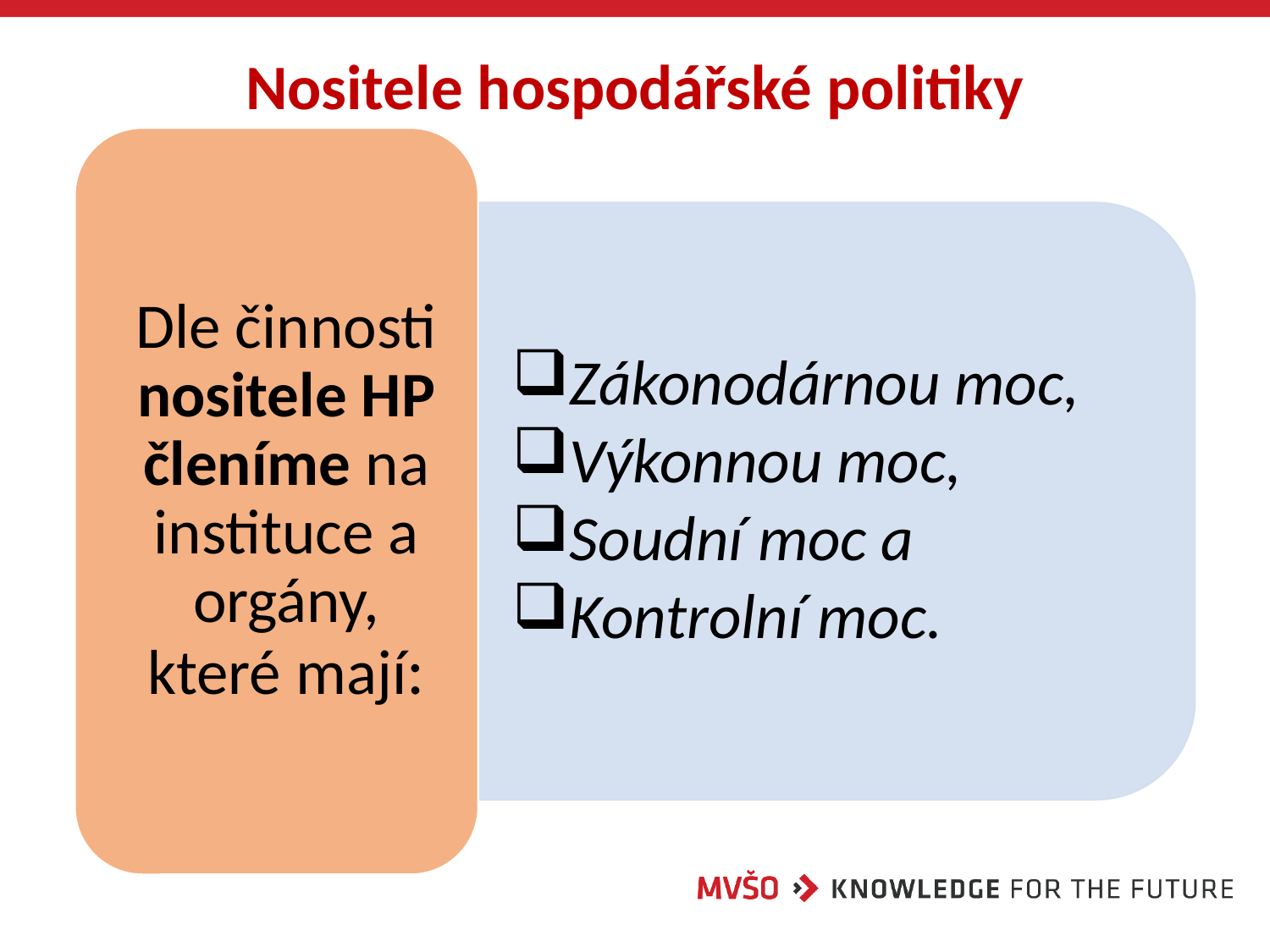

# Nositele hospodářské politiky
Zákonodárnou moc,
Výkonnou moc,
Soudní moc a
Kontrolní moc.
Dle činnosti nositele HP členíme na instituce a orgány, které mají: